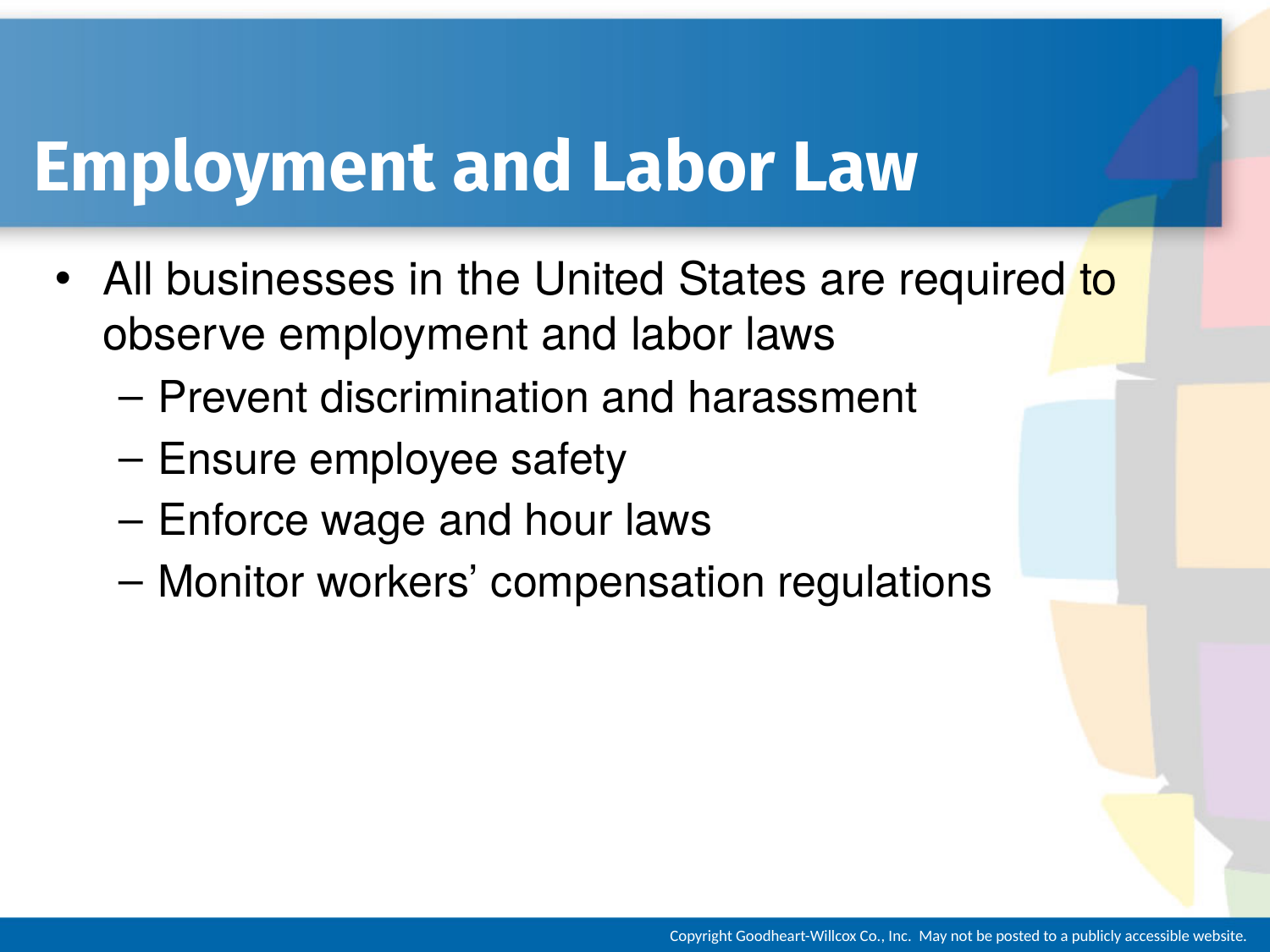

# Employment and Labor Law
All businesses in the United States are required to observe employment and labor laws
Prevent discrimination and harassment
Ensure employee safety
Enforce wage and hour laws
Monitor workers’ compensation regulations